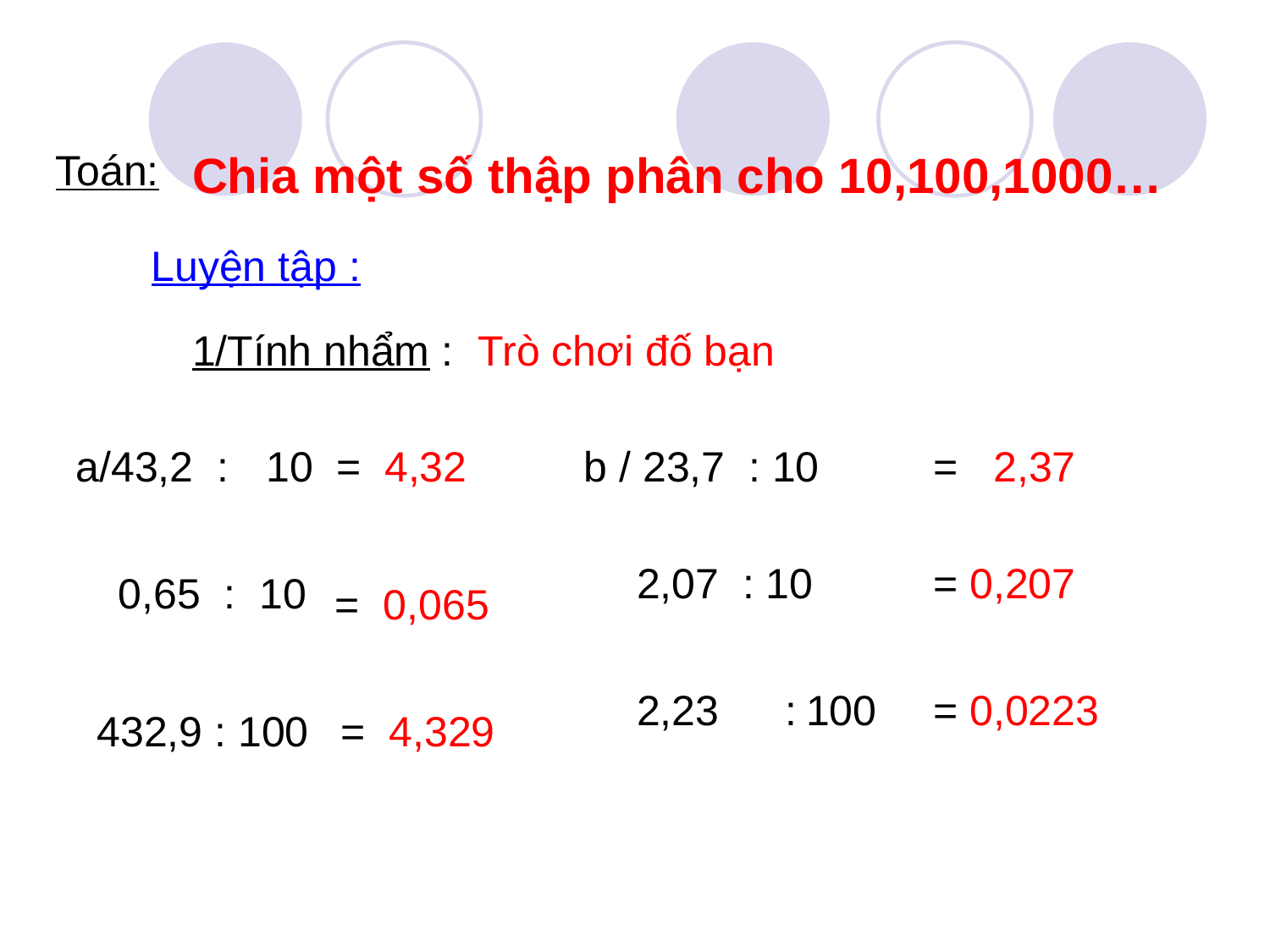

Toán:
Chia một số thập phân cho 10,100,1000…

Luyện tập :

1/Tính nhẩm :
Trò chơi đố bạn
a/43,2  :
10
     =  4,32
b / 23,7  : 10
=   2,37

2,07  : 10
= 0,207
0,65  :  10
    =  0,065

2,23
:
100
= 0,0223
432,9 : 100
=  4,329